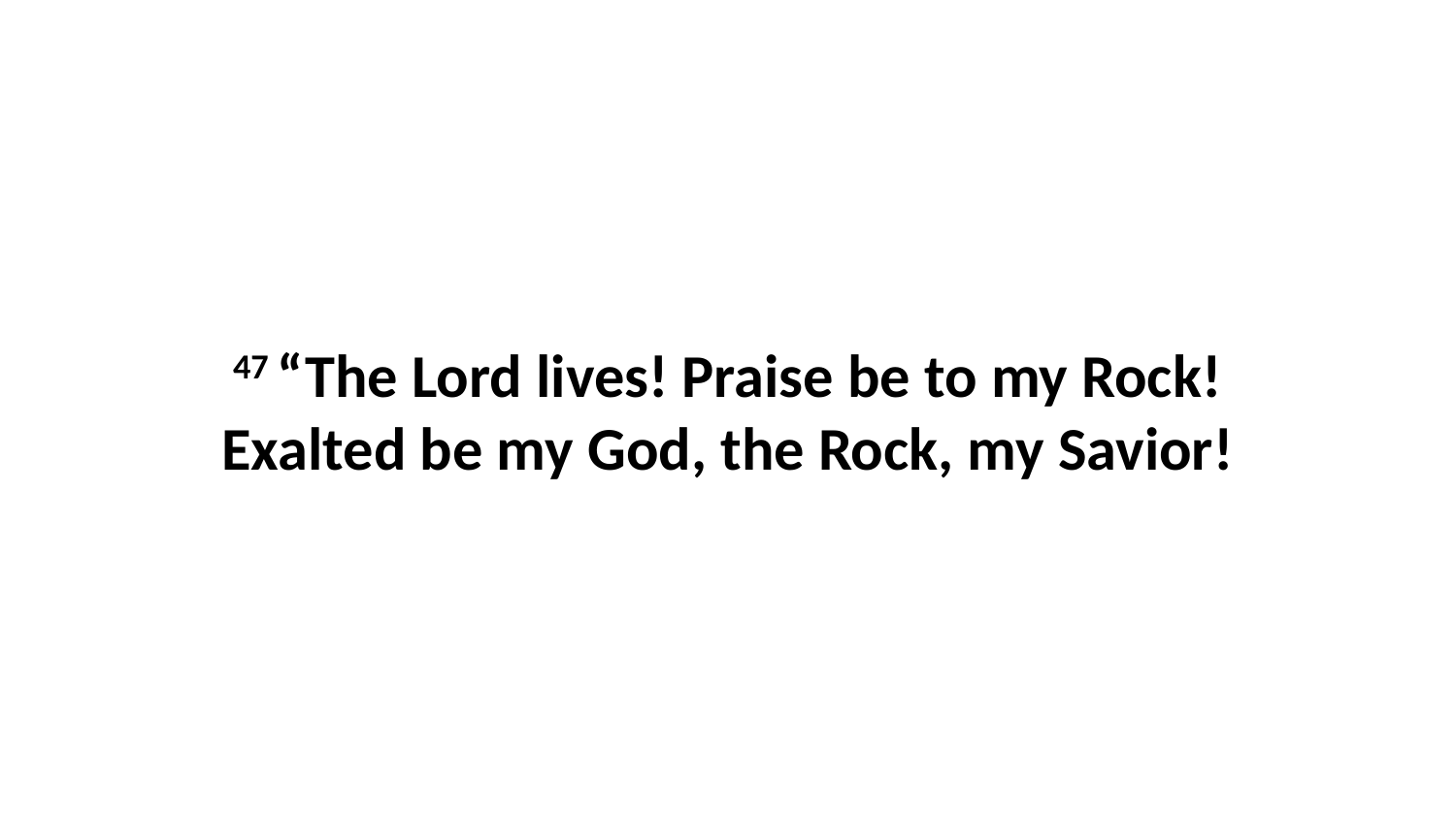

47 “The Lord lives! Praise be to my Rock!Exalted be my God, the Rock, my Savior!